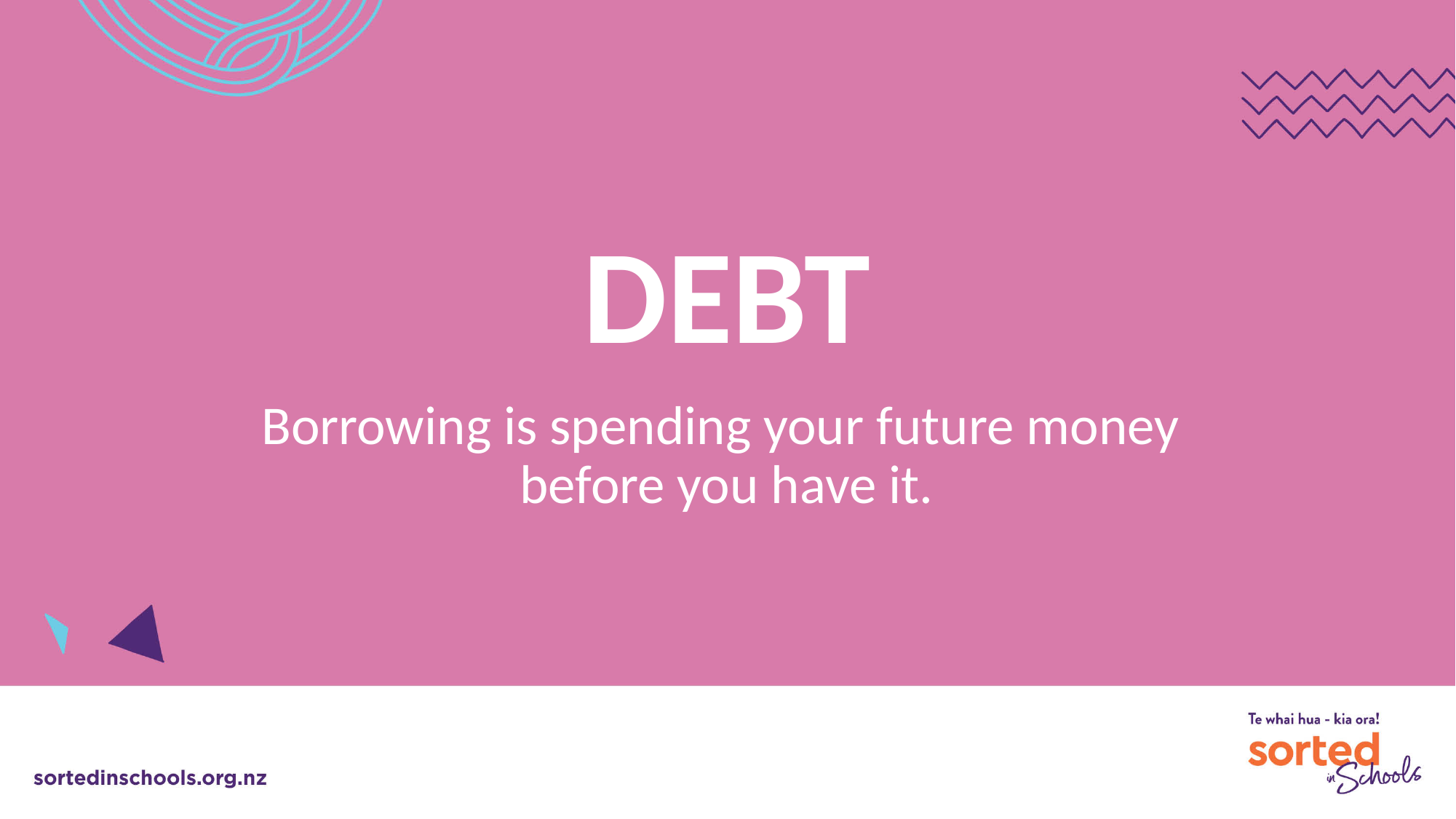

# DEBT
Borrowing is spending your future money
before you have it.